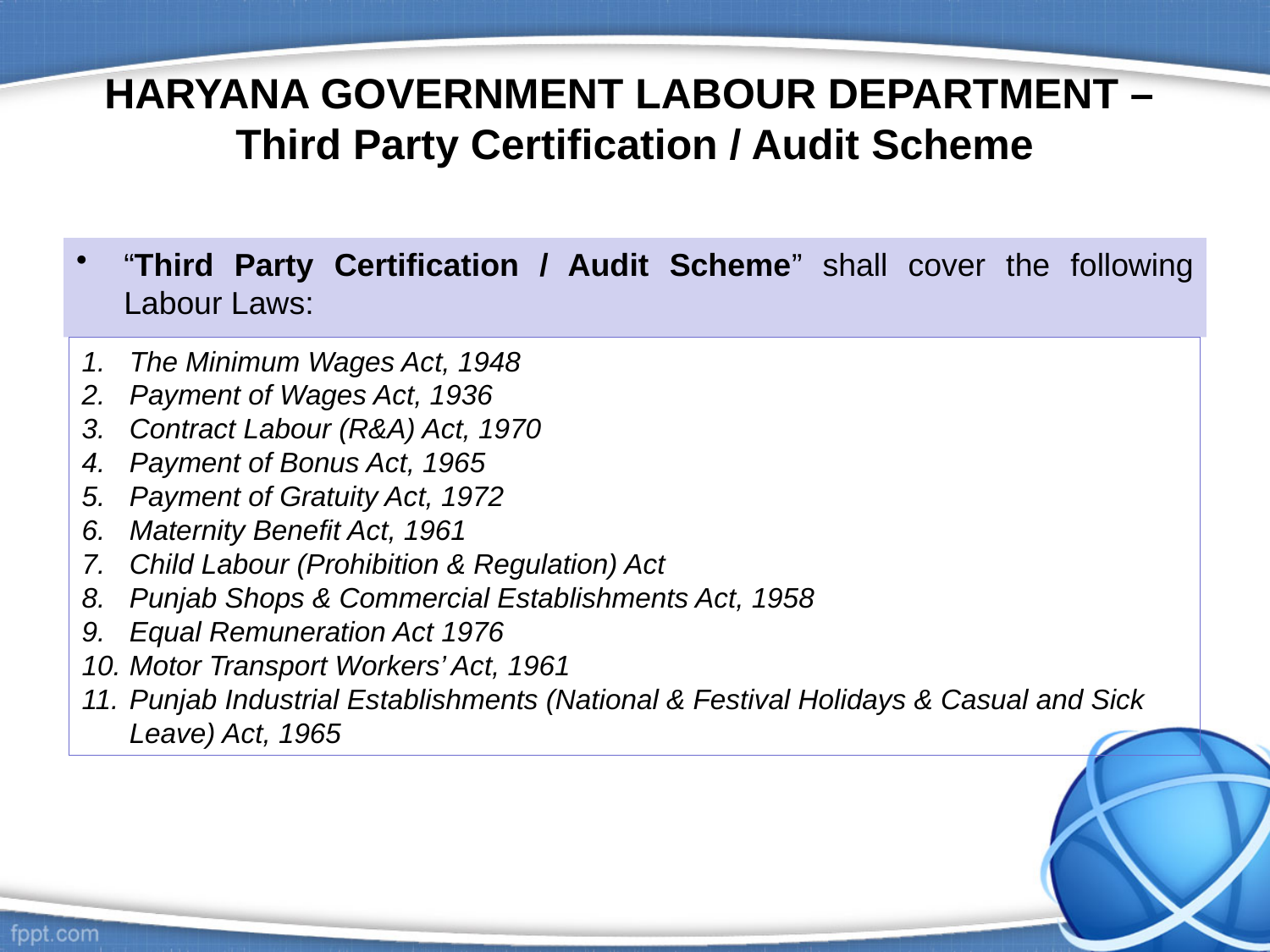

# HARYANA GOVERNMENT LABOUR DEPARTMENT – Third Party Certification / Audit Scheme
“Third Party Certification / Audit Scheme” shall cover the following Labour Laws:
The Minimum Wages Act, 1948
Payment of Wages Act, 1936
Contract Labour (R&A) Act, 1970
Payment of Bonus Act, 1965
Payment of Gratuity Act, 1972
Maternity Benefit Act, 1961
Child Labour (Prohibition & Regulation) Act
Punjab Shops & Commercial Establishments Act, 1958
Equal Remuneration Act 1976
Motor Transport Workers’ Act, 1961
Punjab Industrial Establishments (National & Festival Holidays & Casual and Sick Leave) Act, 1965